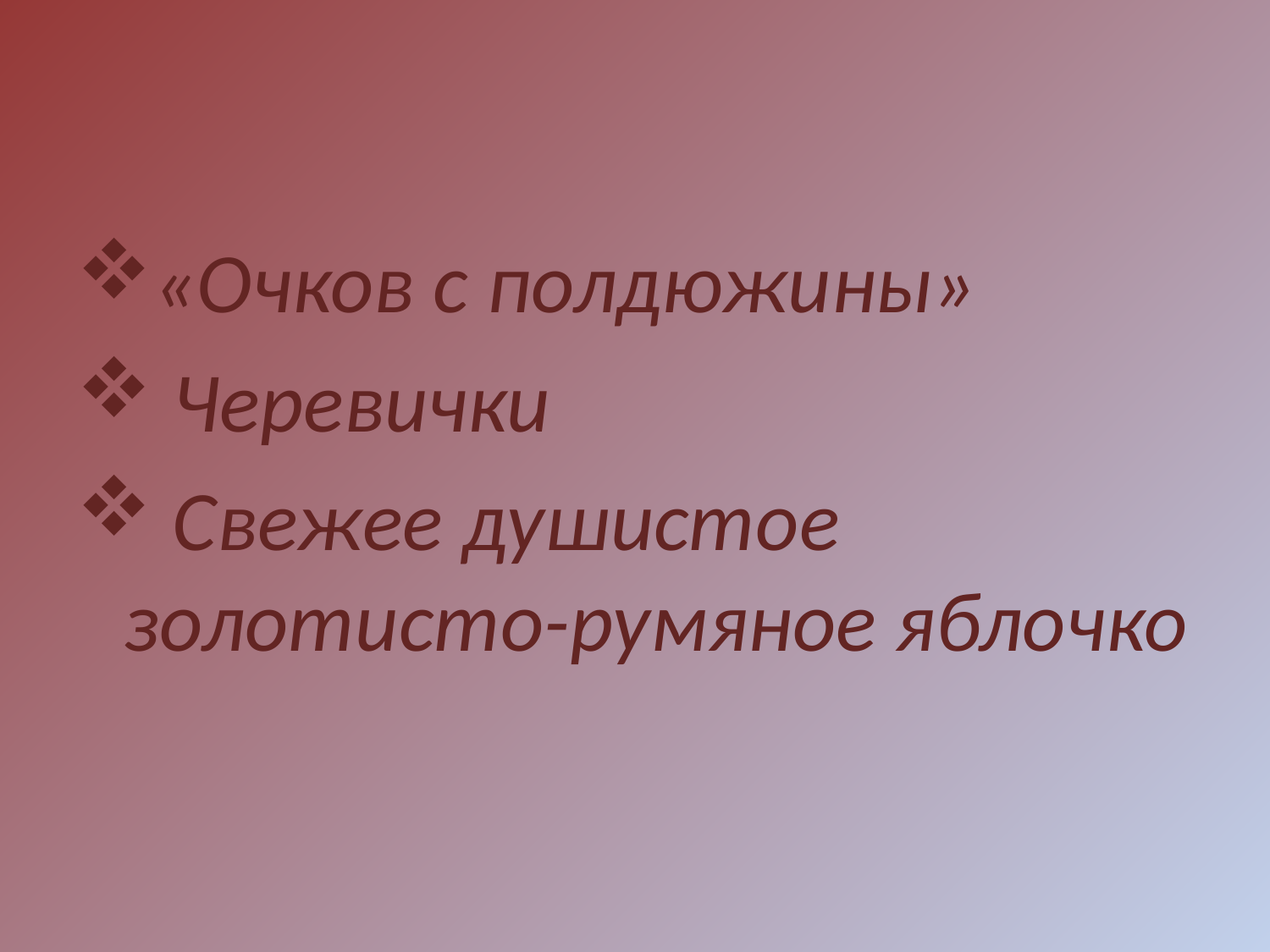

#
«Очков с полдюжины»
 Черевички
 Свежее душистое золотисто-румяное яблочко